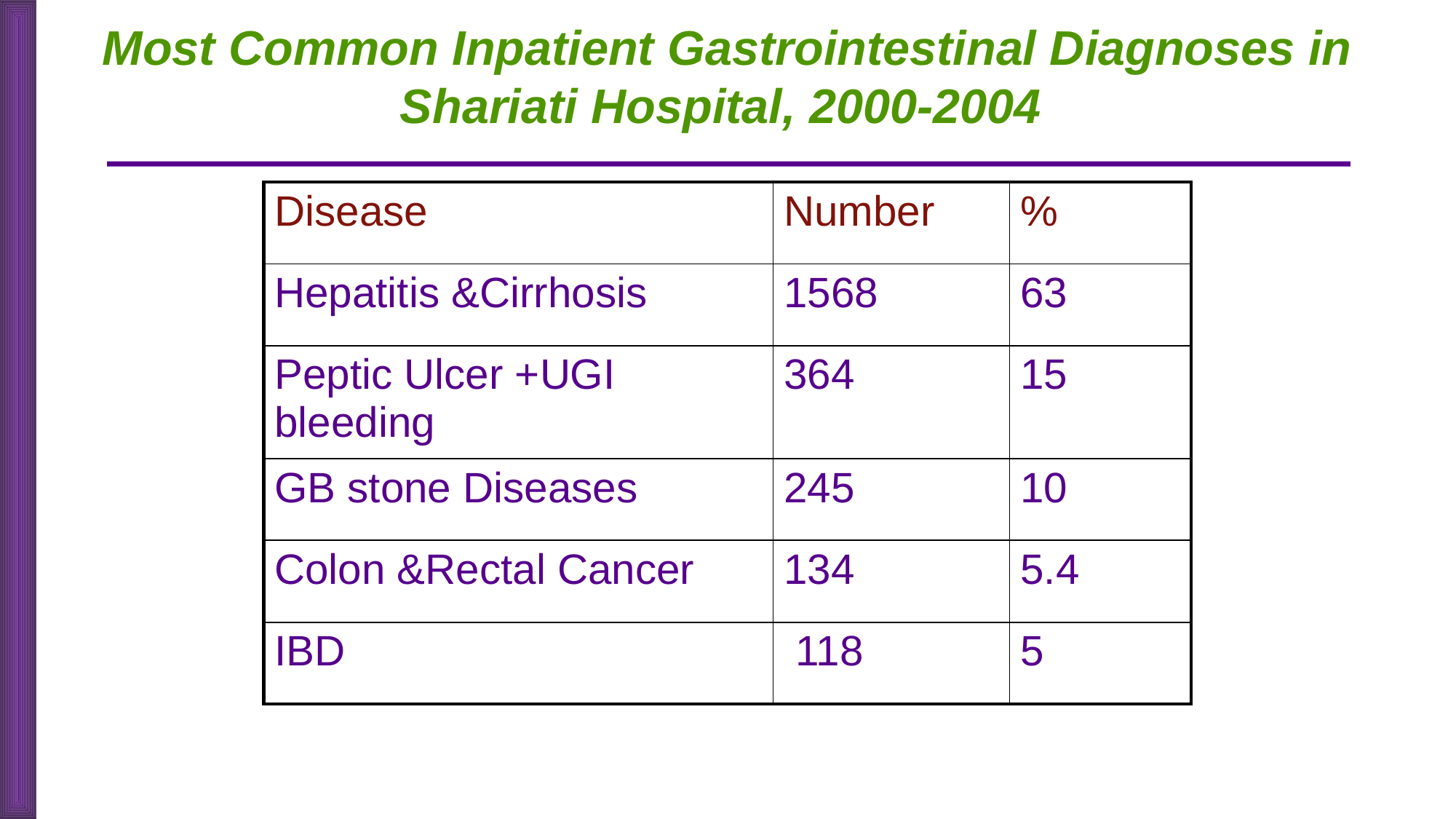

# Most Common Inpatient Gastrointestinal Diagnoses in Shariati Hospital, 2000-2004
| Disease | Number | % |
| --- | --- | --- |
| Hepatitis &Cirrhosis | 1568 | 63 |
| Peptic Ulcer +UGI bleeding | 364 | 15 |
| GB stone Diseases | 245 | 10 |
| Colon &Rectal Cancer | 134 | 5.4 |
| IBD | 118 | 5 |